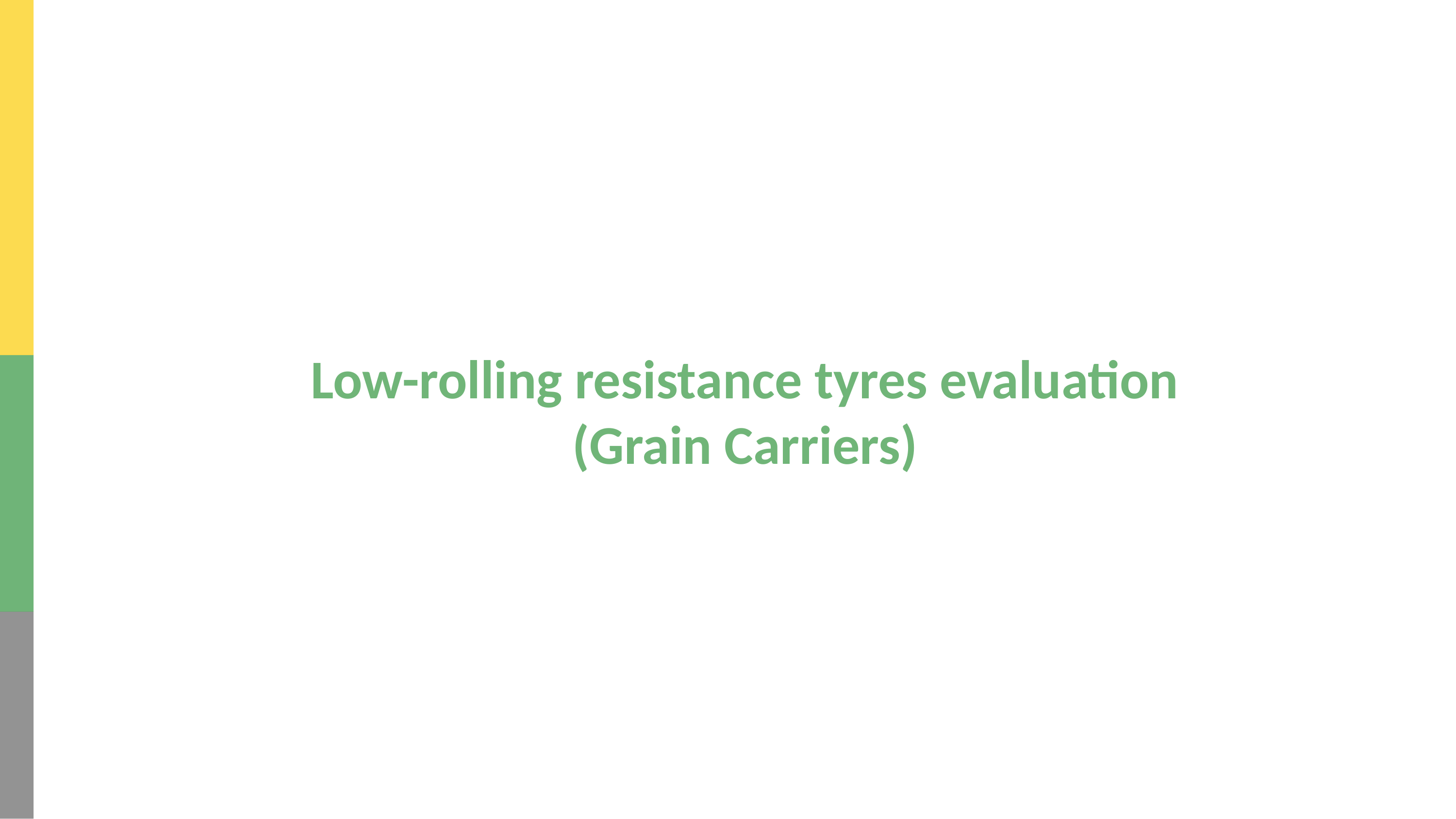

Low-rolling resistance tyres evaluation
(Grain Carriers)
M. Atkins, C. de Saxe, A. Kamdar, X. Na, L. Khumalo, D. Ainalis, D. Cebon